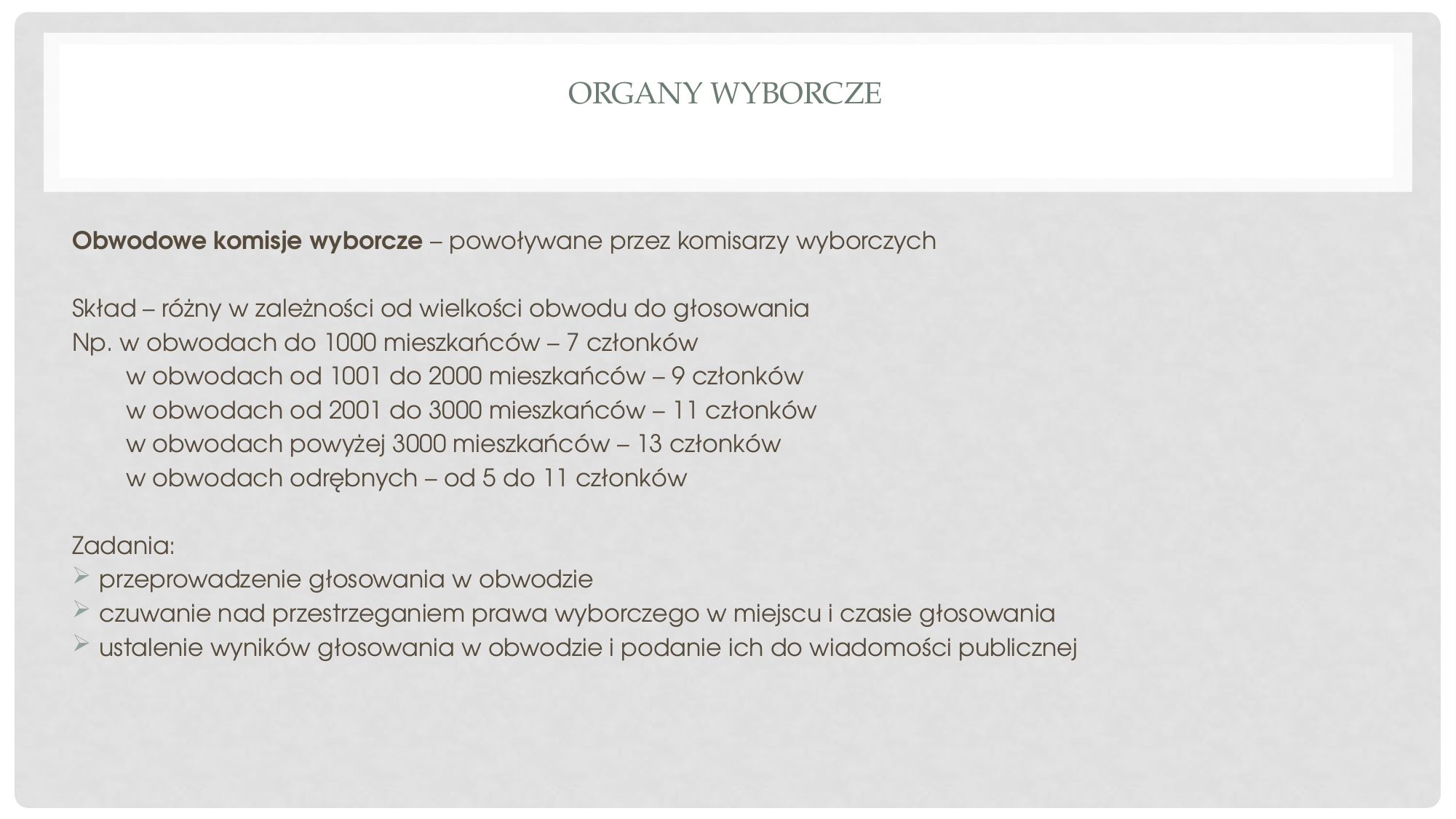

# Organy wyborcze

Obwodowe komisje wyborcze – powoływane przez komisarzy wyborczych

Skład – różny w zależności od wielkości obwodu do głosowania
Np. w obwodach do 1000 mieszkańców – 7 członków
        w obwodach od 1001 do 2000 mieszkańców – 9 członków
        w obwodach od 2001 do 3000 mieszkańców – 11 członków
        w obwodach powyżej 3000 mieszkańców – 13 członków
        w obwodach odrębnych – od 5 do 11 członków

Zadania:
przeprowadzenie głosowania w obwodzie
czuwanie nad przestrzeganiem prawa wyborczego w miejscu i czasie głosowania
ustalenie wyników głosowania w obwodzie i podanie ich do wiadomości publicznej